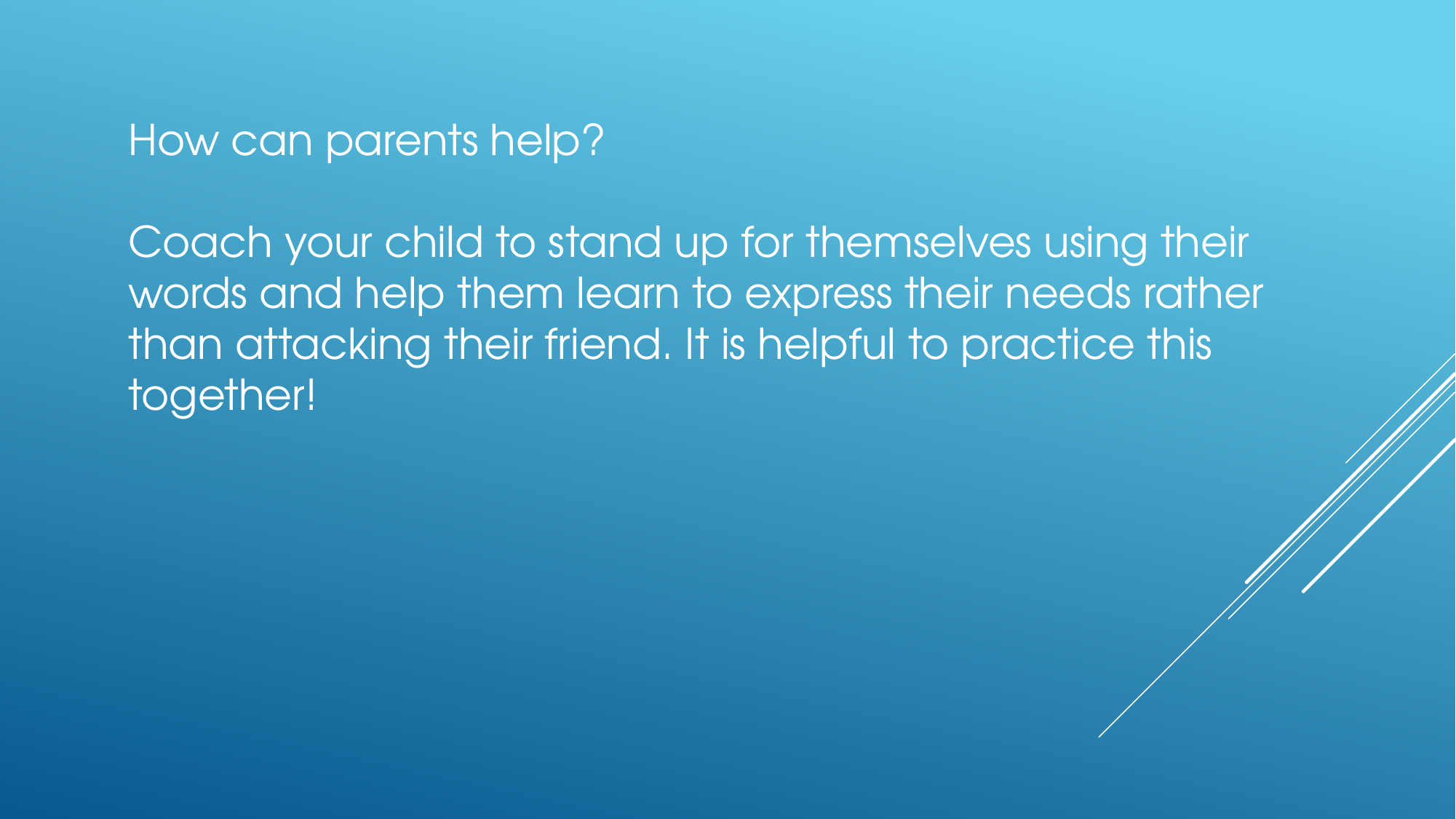

How can parents help?

Coach your child to stand up for themselves using their words and help them learn to express their needs rather than attacking their friend. It is helpful to practice this together!